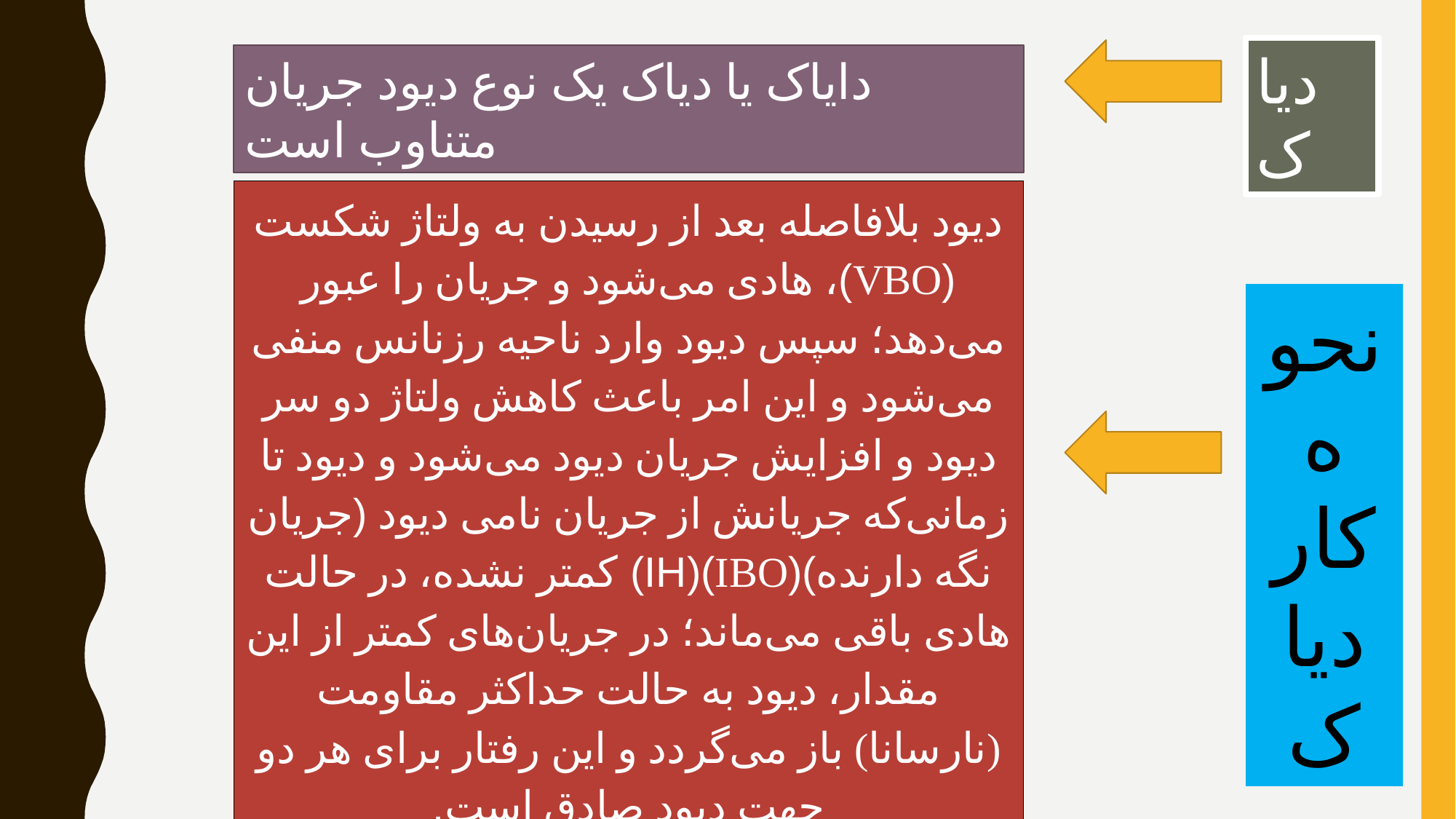

دیاک

دایاک یا دیاک یک نوع دیود جریان متناوب است
دیود بلافاصله بعد از رسیدن به ولتاژ شکست (VBO)، هادی می‌شود و جریان را عبور می‌دهد؛ سپس دیود وارد ناحیه رزنانس منفی می‌شود و این امر باعث کاهش ولتاژ دو سر دیود و افزایش جریان دیود می‌شود و دیود تا زمانی‌که جریانش از جریان نامی دیود (جریان نگه دارنده)(IBO)(IH) کمتر نشده، در حالت هادی باقی می‌ماند؛ در جریان‌های کمتر از این مقدار، دیود به حالت حداکثر مقاومت (نارسانا) باز می‌گردد و این رفتار برای هر دو جهت دیود صادق است.
نحوه کار دیاک